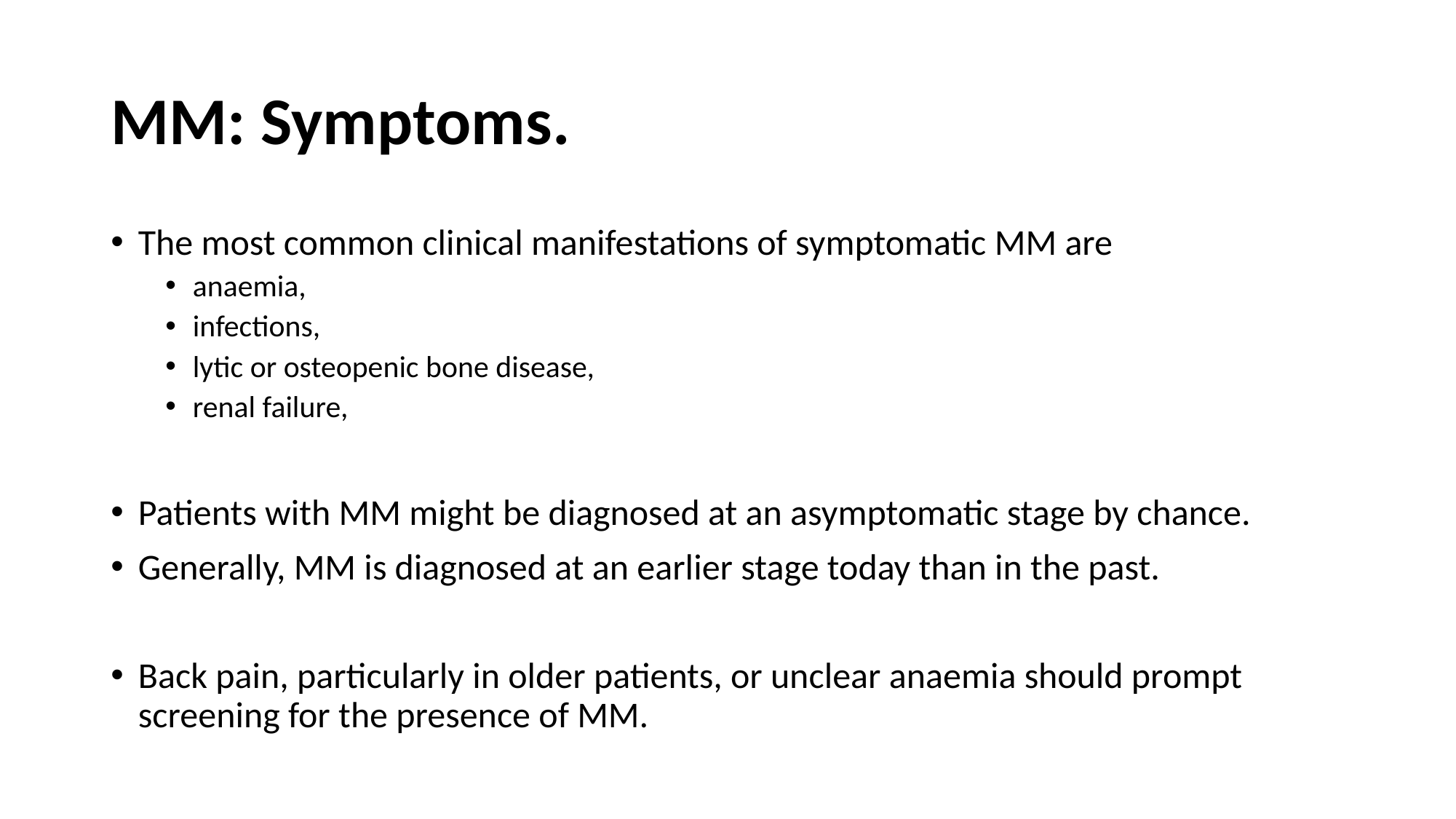

# MM: Symptoms.
The most common clinical manifestations of symptomatic MM are
anaemia,
infections,
lytic or osteopenic bone disease,
renal failure,

Patients with MM might be diagnosed at an asymptomatic stage by chance.
Generally, MM is diagnosed at an earlier stage today than in the past.

Back pain, particularly in older patients, or unclear anaemia should prompt screening for the presence of MM.